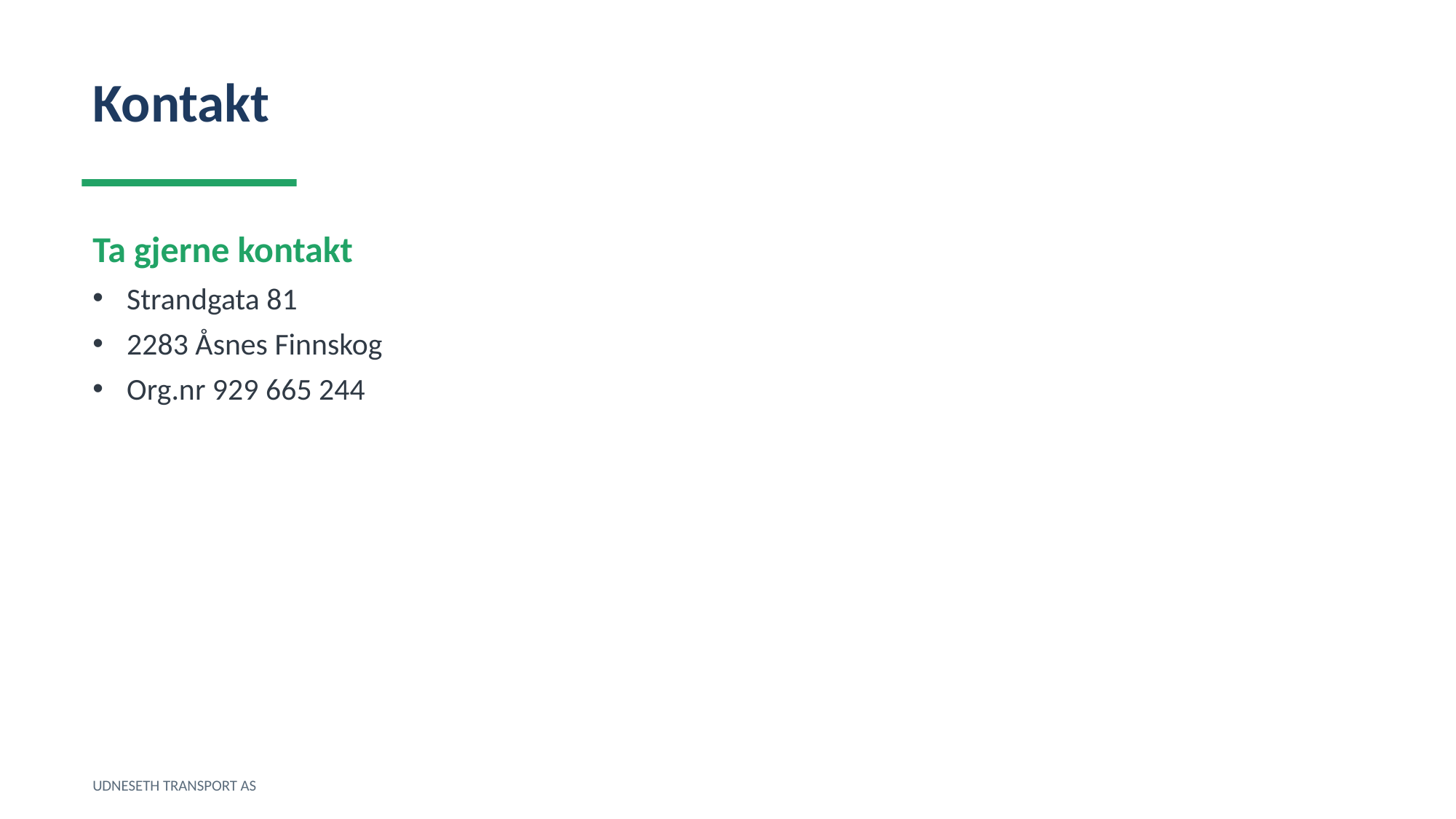

Kontakt

Ta gjerne kontakt
Strandgata 81
2283 Åsnes Finnskog
Org.nr 929 665 244
UDNESETH TRANSPORT AS